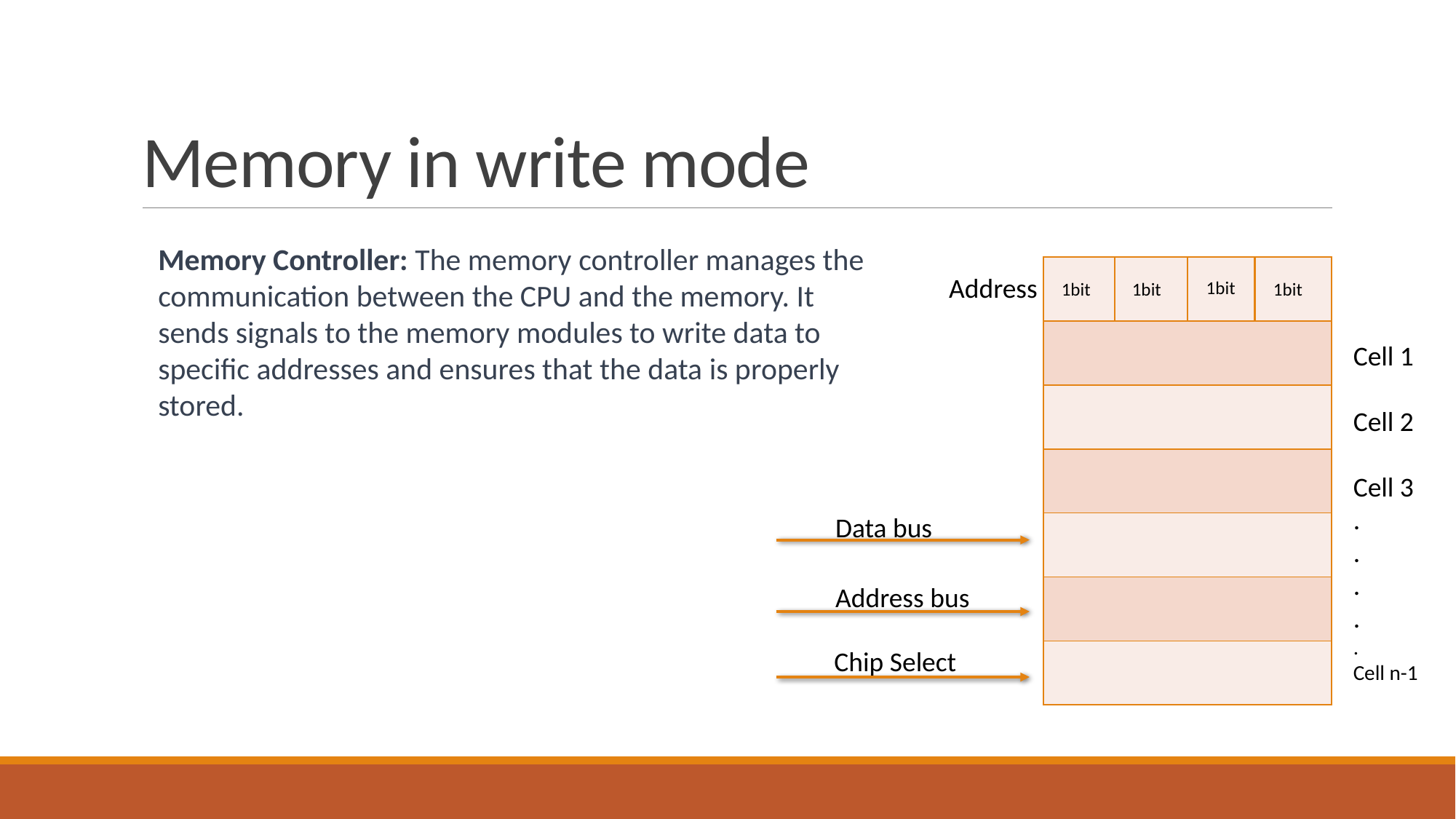

# Memory in write mode
Memory Controller: The memory controller manages the communication between the CPU and the memory. It sends signals to the memory modules to write data to specific addresses and ensures that the data is properly stored.
|  |
| --- |
|  |
|  |
|  |
|  |
|  |
|  |
Address
1bit
1bit
1bit
1bit
Cell 1

Cell 2

Cell 3
.
.
.
.
.
Cell n-1
Data bus
Address bus
Chip Select